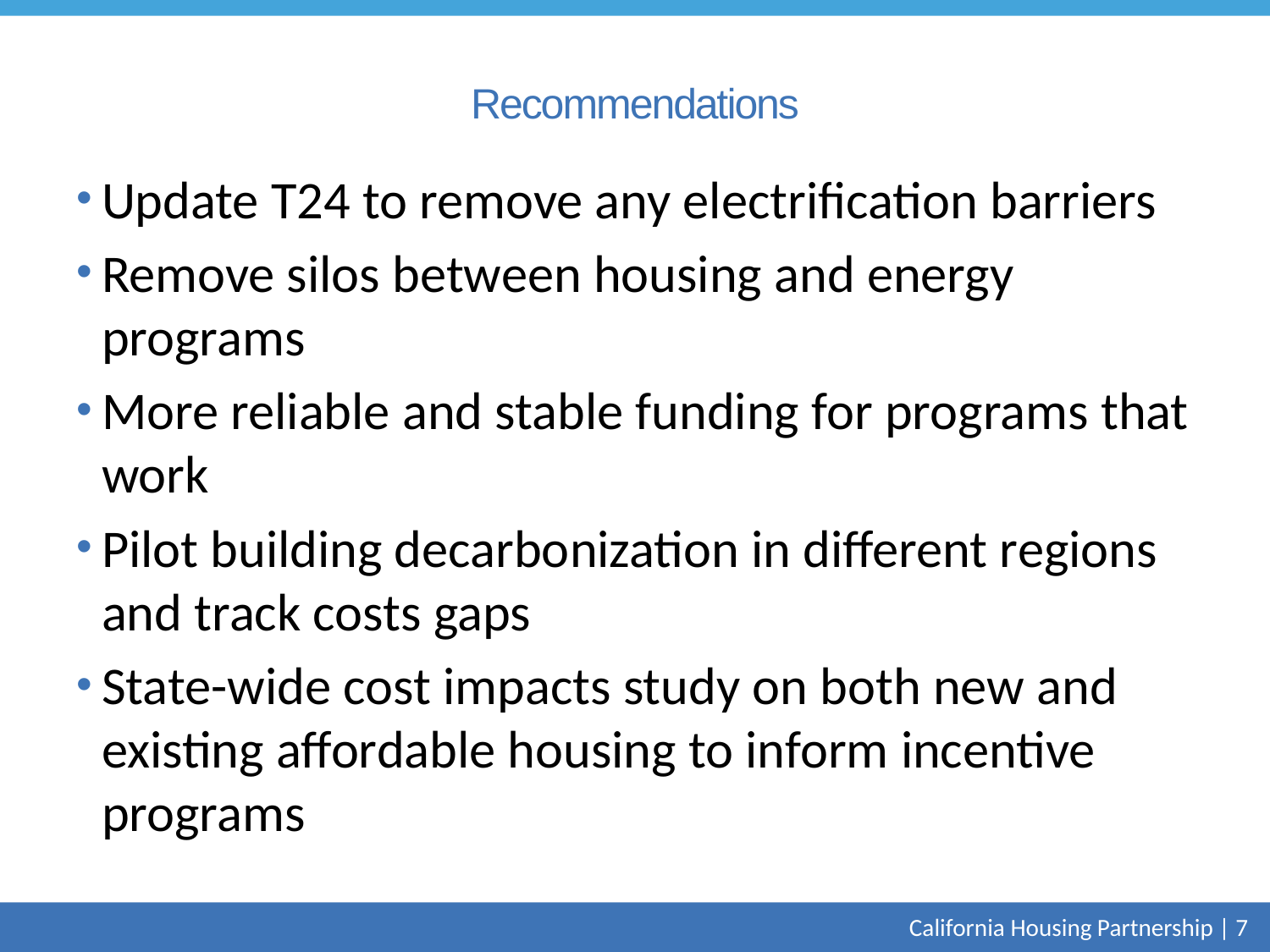

# Recommendations
Update T24 to remove any electrification barriers
Remove silos between housing and energy programs
More reliable and stable funding for programs that work
Pilot building decarbonization in different regions and track costs gaps
State-wide cost impacts study on both new and existing affordable housing to inform incentive programs